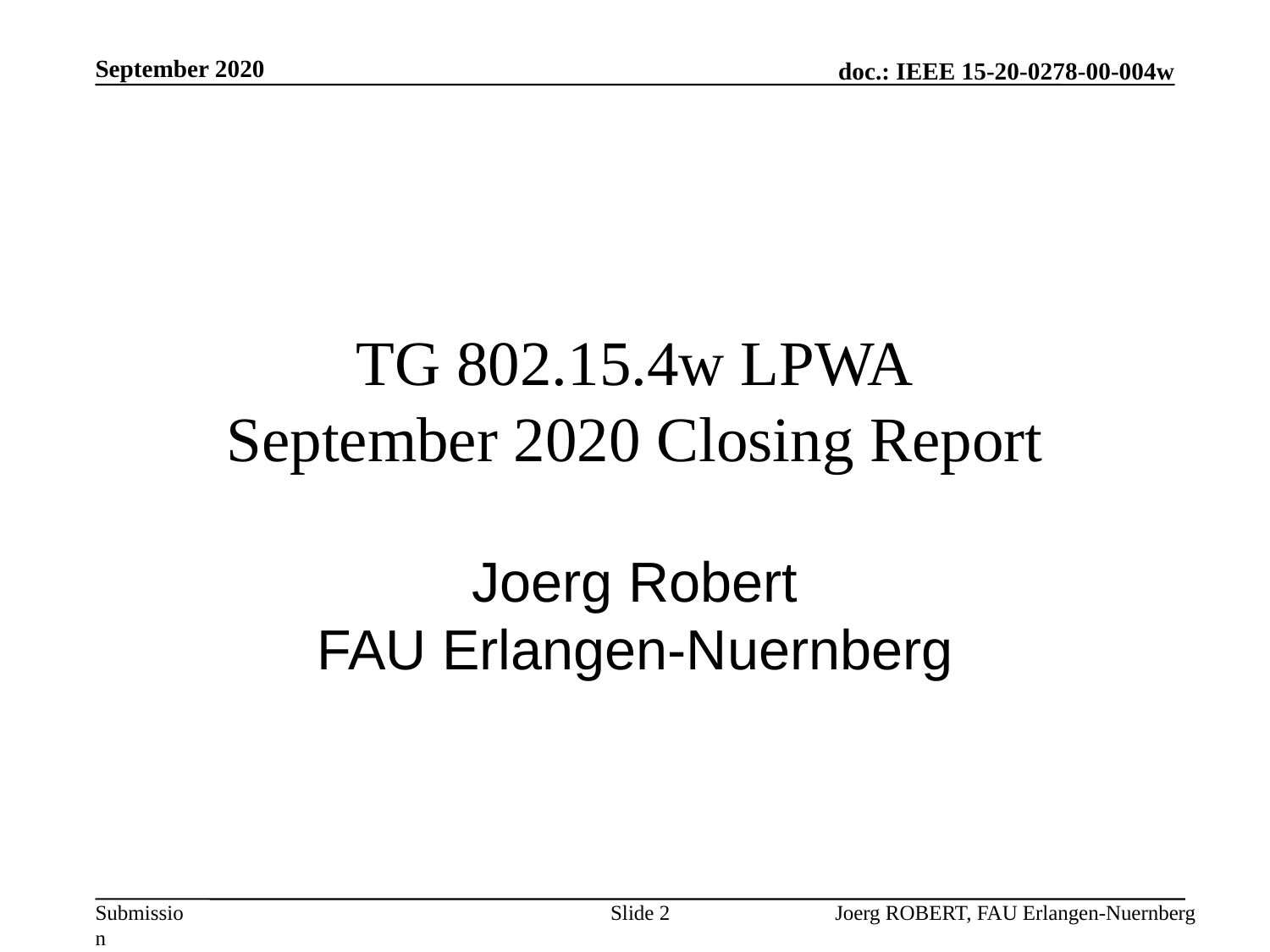

September 2020
# TG 802.15.4w LPWA September 2020 Closing Report
Joerg Robert
FAU Erlangen-Nuernberg

Slide 2
Joerg ROBERT, FAU Erlangen-Nuernberg